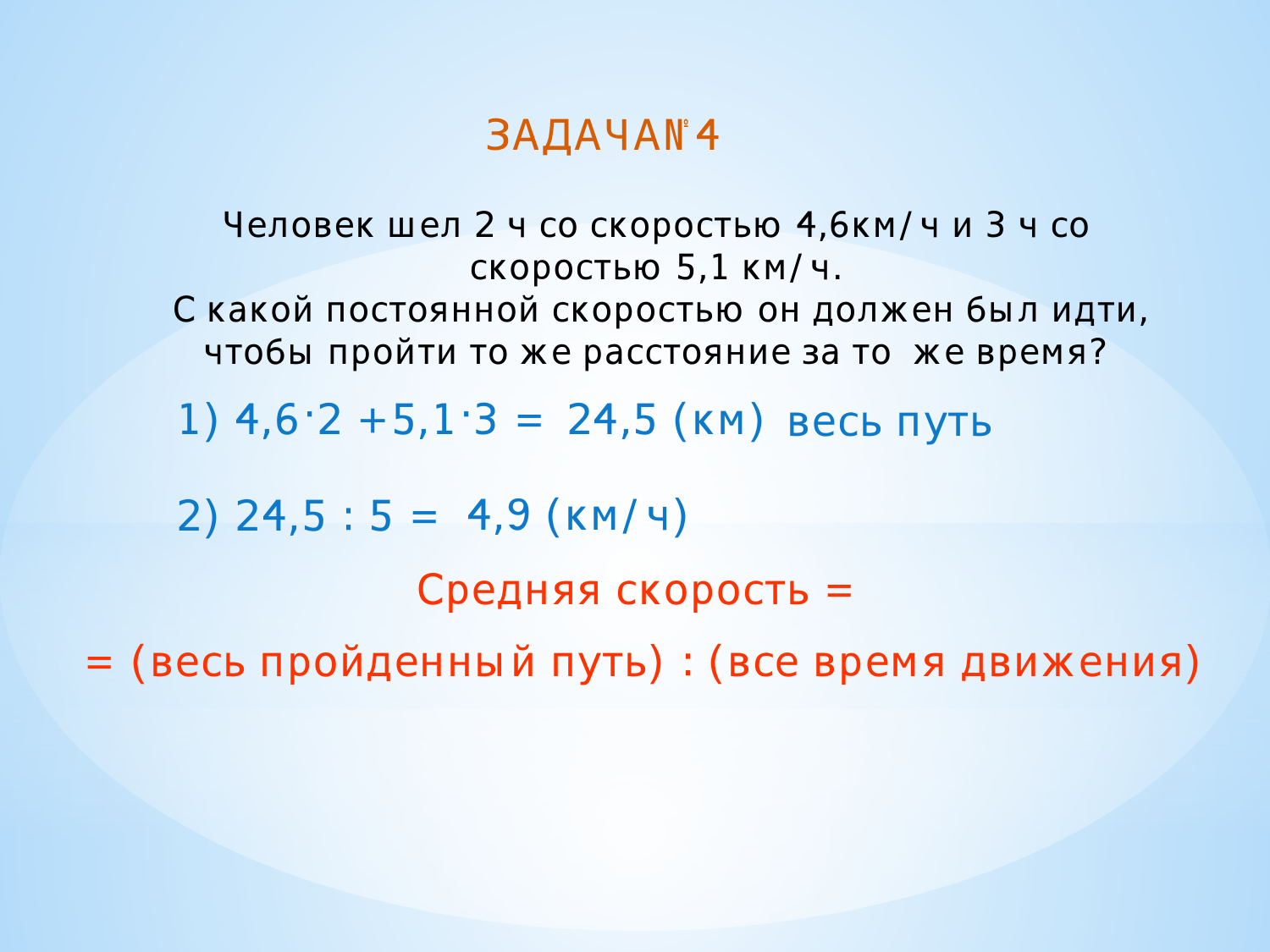

ЗАДАЧА№4
Человек шел 2 ч со скоростью 4,6км/ч и 3 ч со скоростью 5,1 км/ч.
 С какой постоянной скоростью он должен был идти, чтобы пройти то же расстояние за то  же время?
1) 4,6·2 +5,1·3 =
24,5 (км)
весь путь
4,9 (км/ч)
2) 24,5 : 5 =
Средняя скорость =
= (весь пройденный путь) : (все время движения)